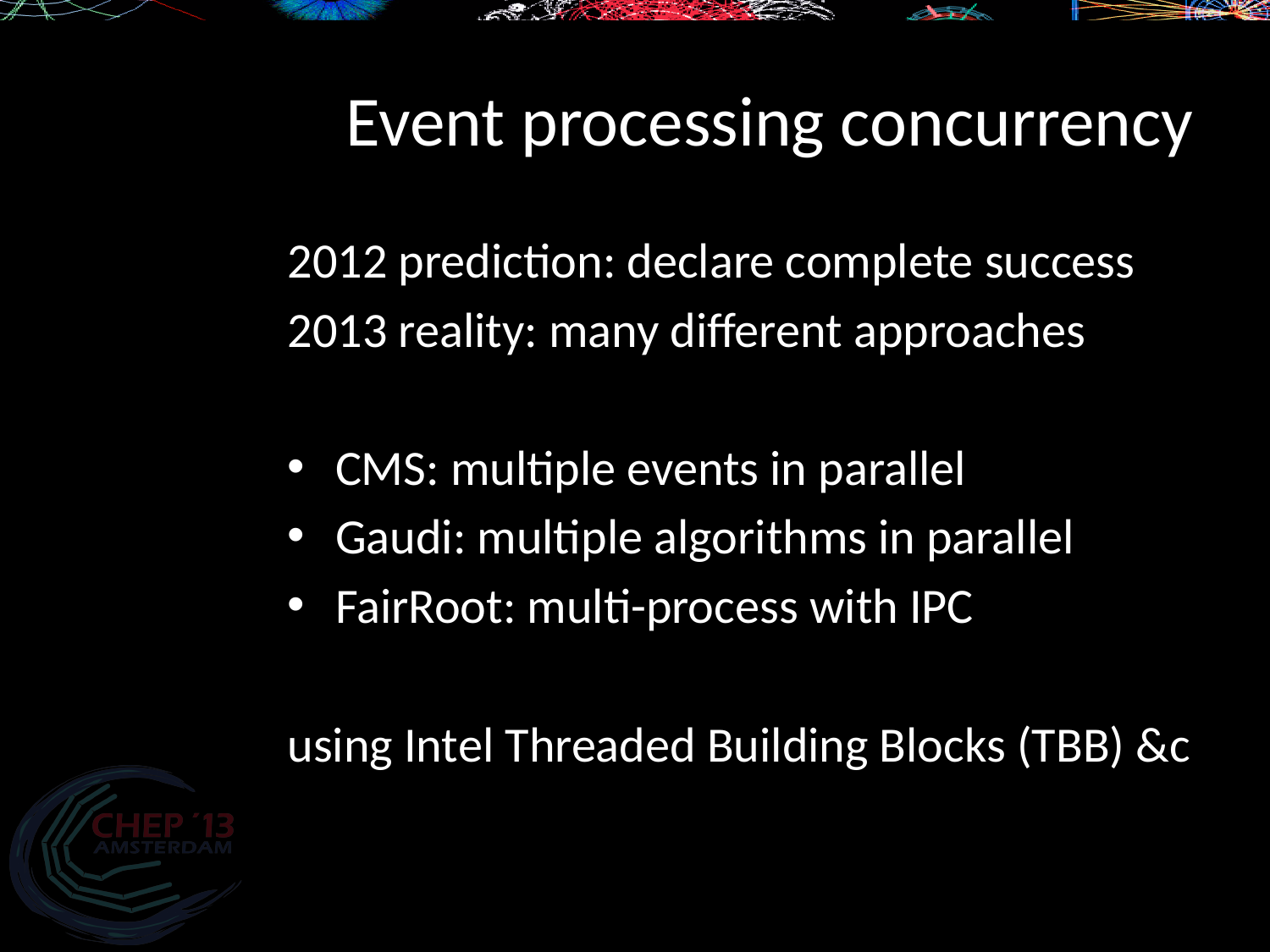

# Event processing concurrency
2012 prediction: declare complete success
2013 reality: many different approaches

CMS: multiple events in parallel
Gaudi: multiple algorithms in parallel
FairRoot: multi-process with IPC

using Intel Threaded Building Blocks (TBB) &c